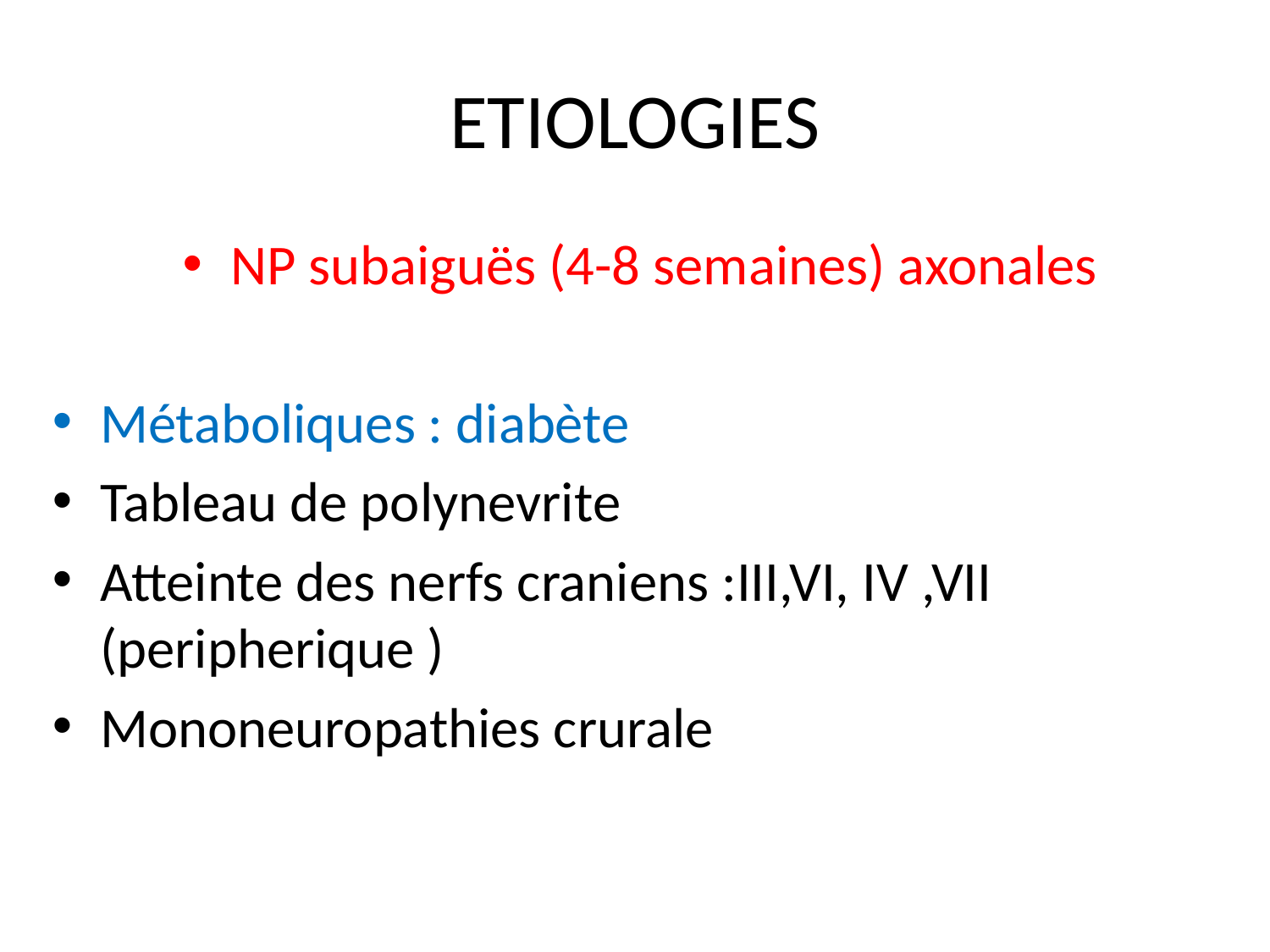

# ETIOLOGIES
NP subaiguës (4-8 semaines) axonales

Métaboliques : diabète
Tableau de polynevrite
Atteinte des nerfs craniens :III,VI, IV ,VII (peripherique )
Mononeuropathies crurale